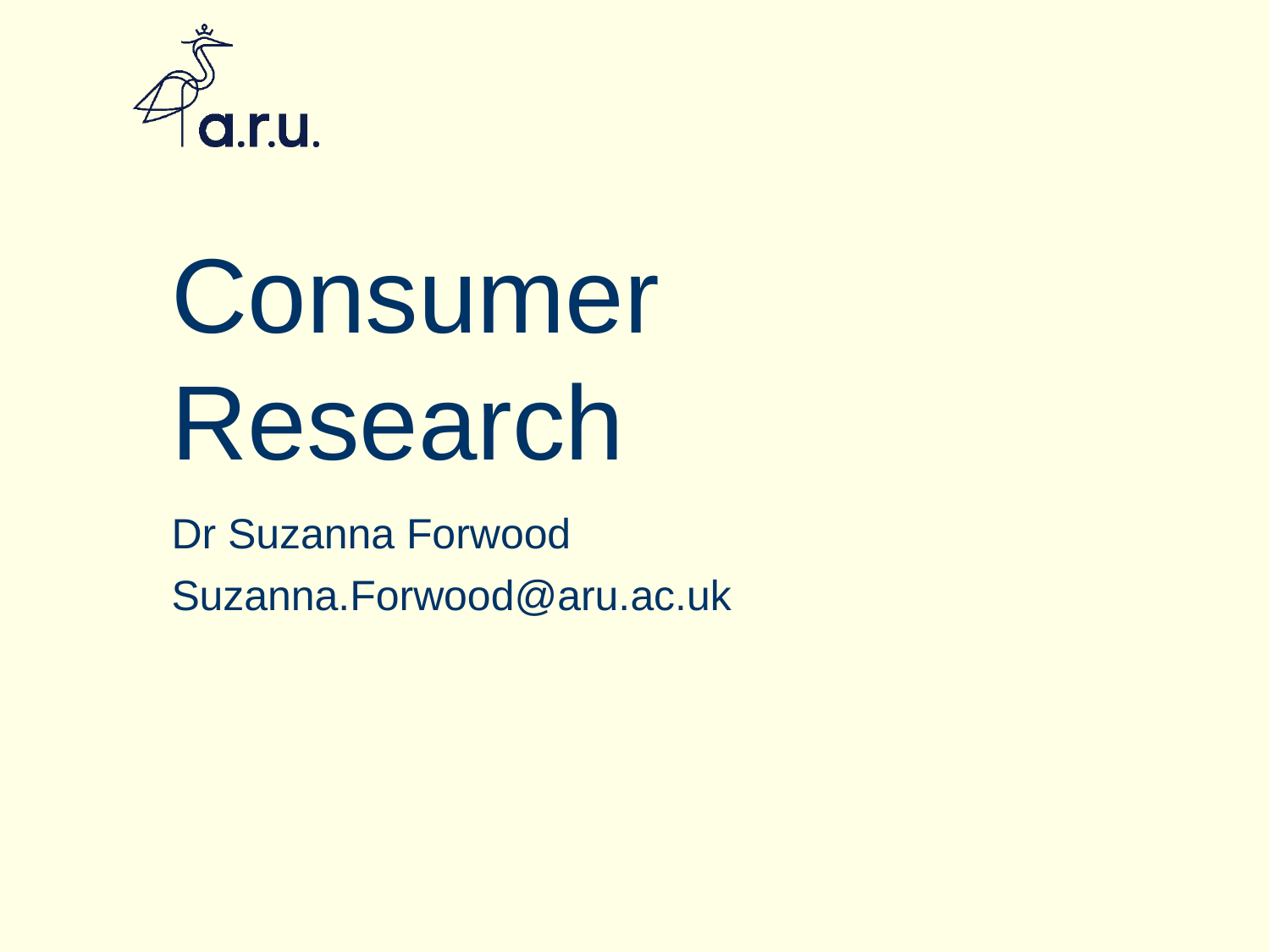

# Consumer Research
Dr Suzanna Forwood
Suzanna.Forwood@aru.ac.uk